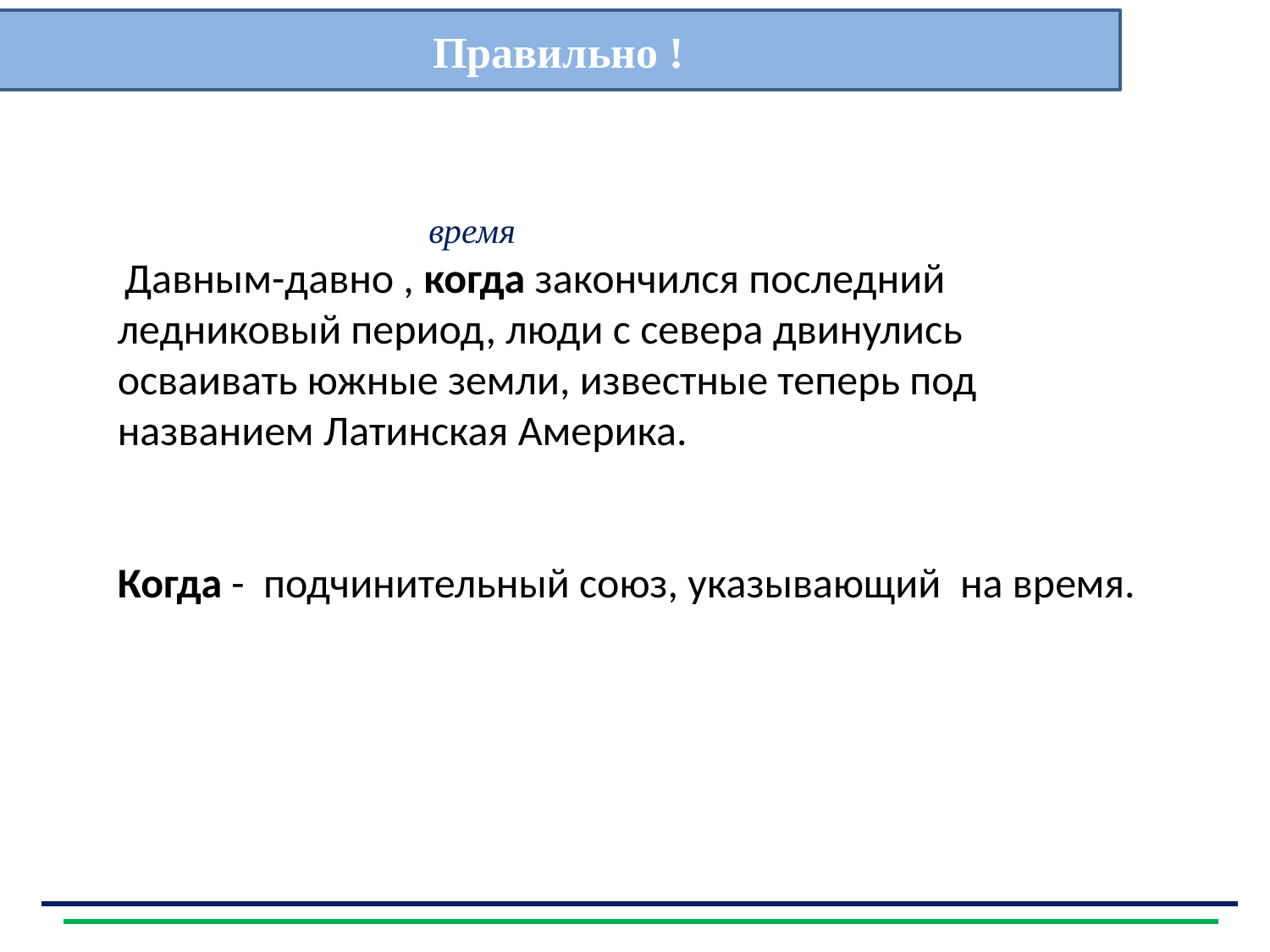

Правильно !

                                   время
 Давным-давно , когда закончился последний ледниковый период, люди с севера двинулись осваивать южные земли, известные теперь под названием Латинская Америка.

Когда -  подчинительный союз, указывающий  на время.